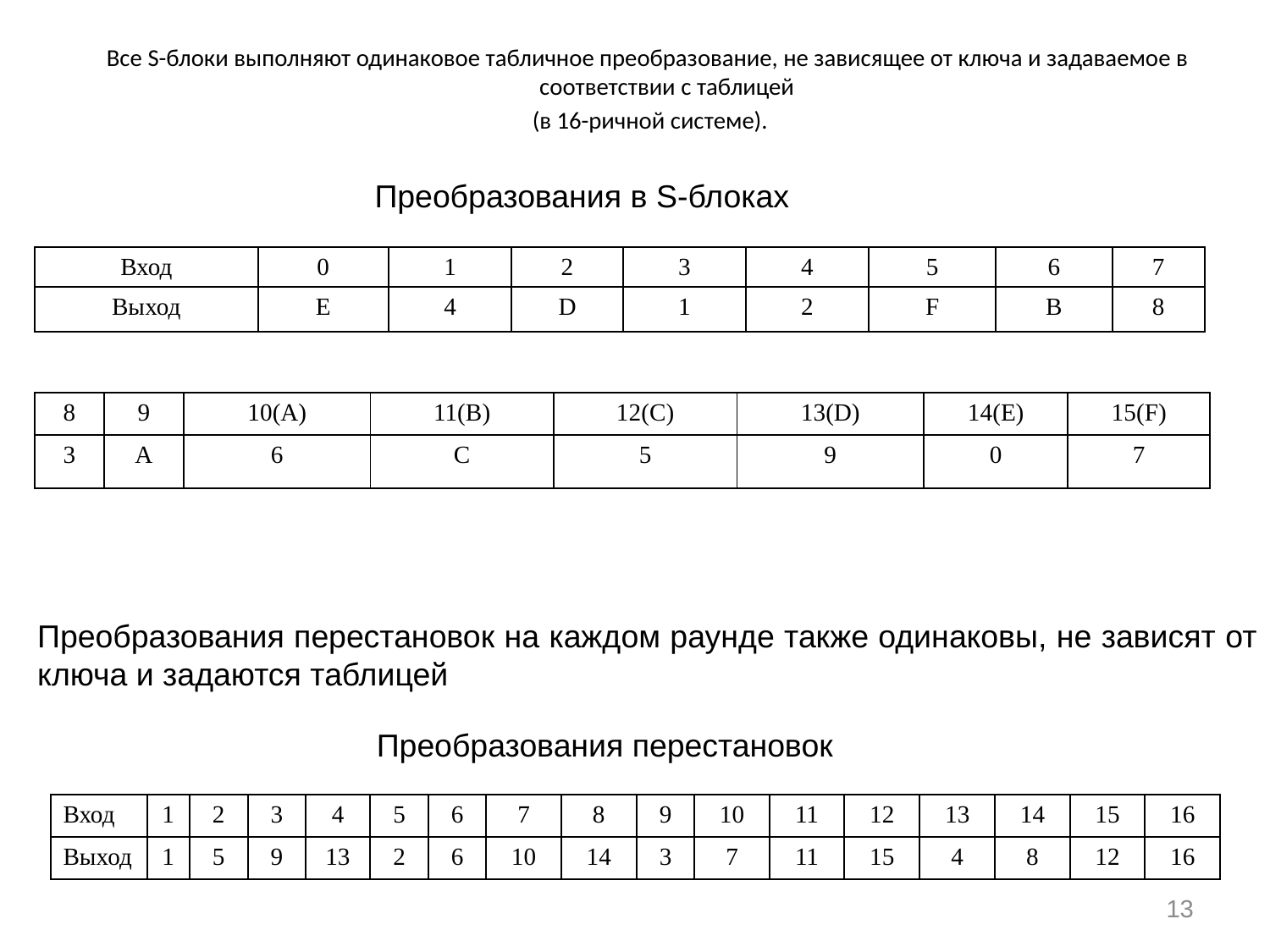

Все S-блоки выполняют одинаковое табличное преобразование, не зависящее от ключа и задаваемое в соответствии с таблицей
 (в 16-ричной системе).

Преобразования в S-блоках
| Вход | 0 | 1 | 2 | 3 | 4 | 5 | 6 | 7 |
| --- | --- | --- | --- | --- | --- | --- | --- | --- |
| Выход | E | 4 | D | 1 | 2 | F | B | 8 |
| 8 | 9 | 10(A) | 11(B) | 12(C) | 13(D) | 14(E) | 15(F) |
| --- | --- | --- | --- | --- | --- | --- | --- |
| 3 | A | 6 | C | 5 | 9 | 0 | 7 |
Преобразования перестановок на каждом раунде также одинаковы, не зависят от ключа и задаются таблицей
Преобразования перестановок
| Вход | 1 | 2 | 3 | 4 | 5 | 6 | 7 | 8 | 9 | 10 | 11 | 12 | 13 | 14 | 15 | 16 |
| --- | --- | --- | --- | --- | --- | --- | --- | --- | --- | --- | --- | --- | --- | --- | --- | --- |
| Выход | 1 | 5 | 9 | 13 | 2 | 6 | 10 | 14 | 3 | 7 | 11 | 15 | 4 | 8 | 12 | 16 |
13